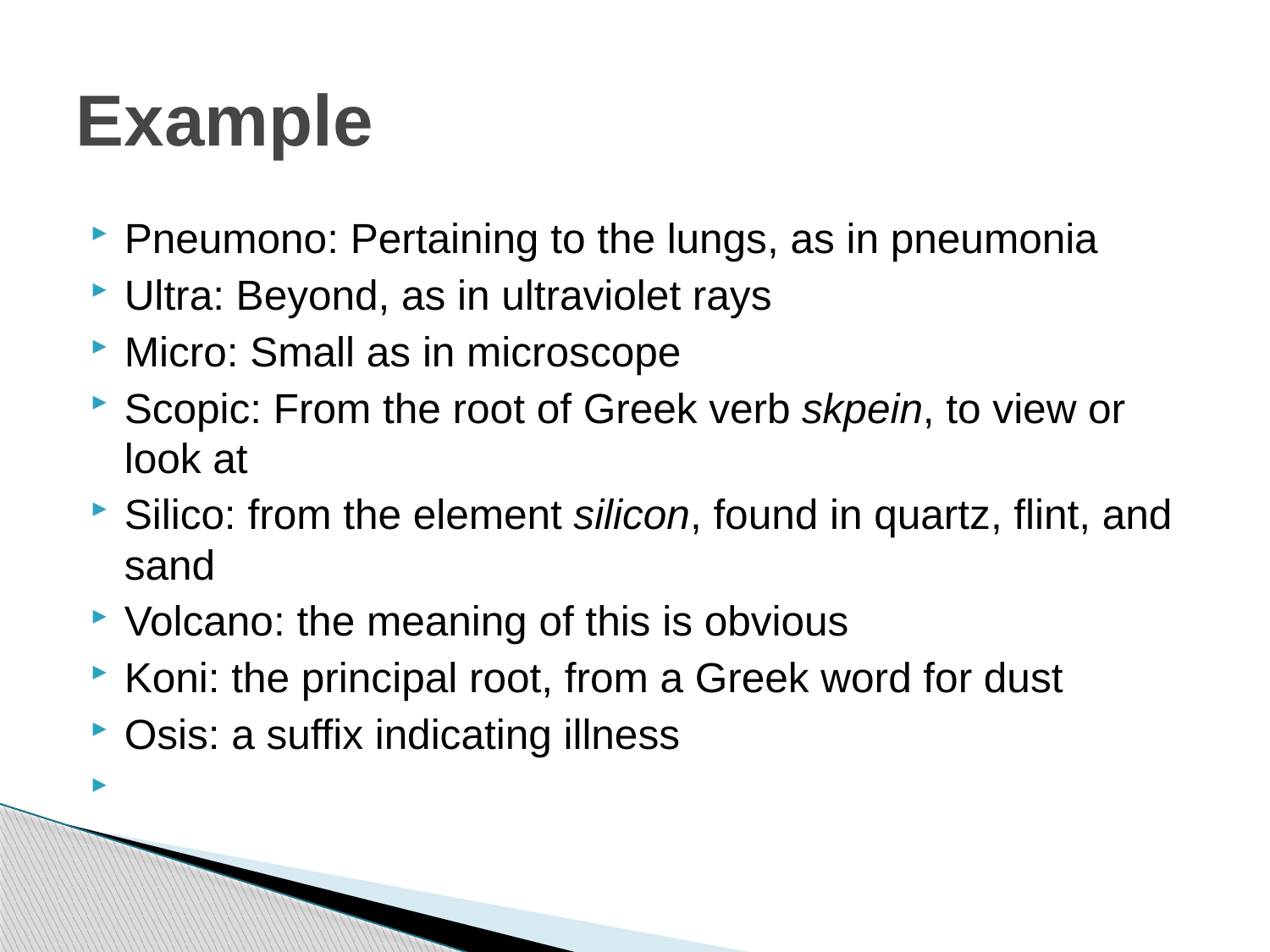

# Example
Pneumono: Pertaining to the lungs, as in pneumonia
Ultra: Beyond, as in ultraviolet rays
Micro: Small as in microscope
Scopic: From the root of Greek verb skpein, to view or look at
Silico: from the element silicon, found in quartz, flint, and sand
Volcano: the meaning of this is obvious
Koni: the principal root, from a Greek word for dust
Osis: a suffix indicating illness